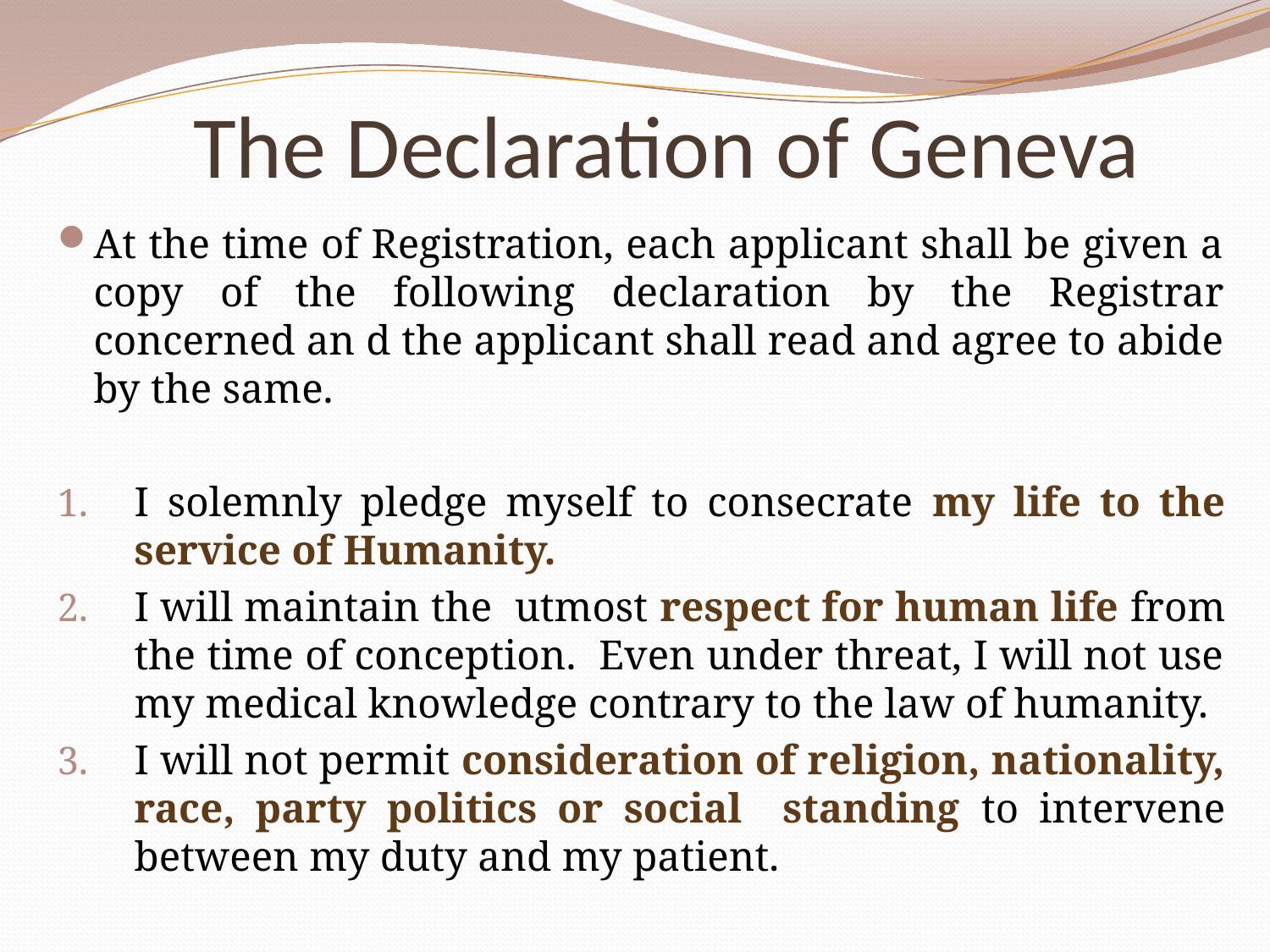

# The Declaration of Geneva
At the time of Registration, each applicant shall be given a copy of the following declaration by the Registrar concerned an d the applicant shall read and agree to abide by the same.

I solemnly pledge myself to consecrate my life to the service of Humanity.
I will maintain the  utmost respect for human life from the time of conception.  Even under threat, I will not use my medical knowledge contrary to the law of humanity.
I will not permit consideration of religion, nationality, race, party politics or social  standing to intervene between my duty and my patient.